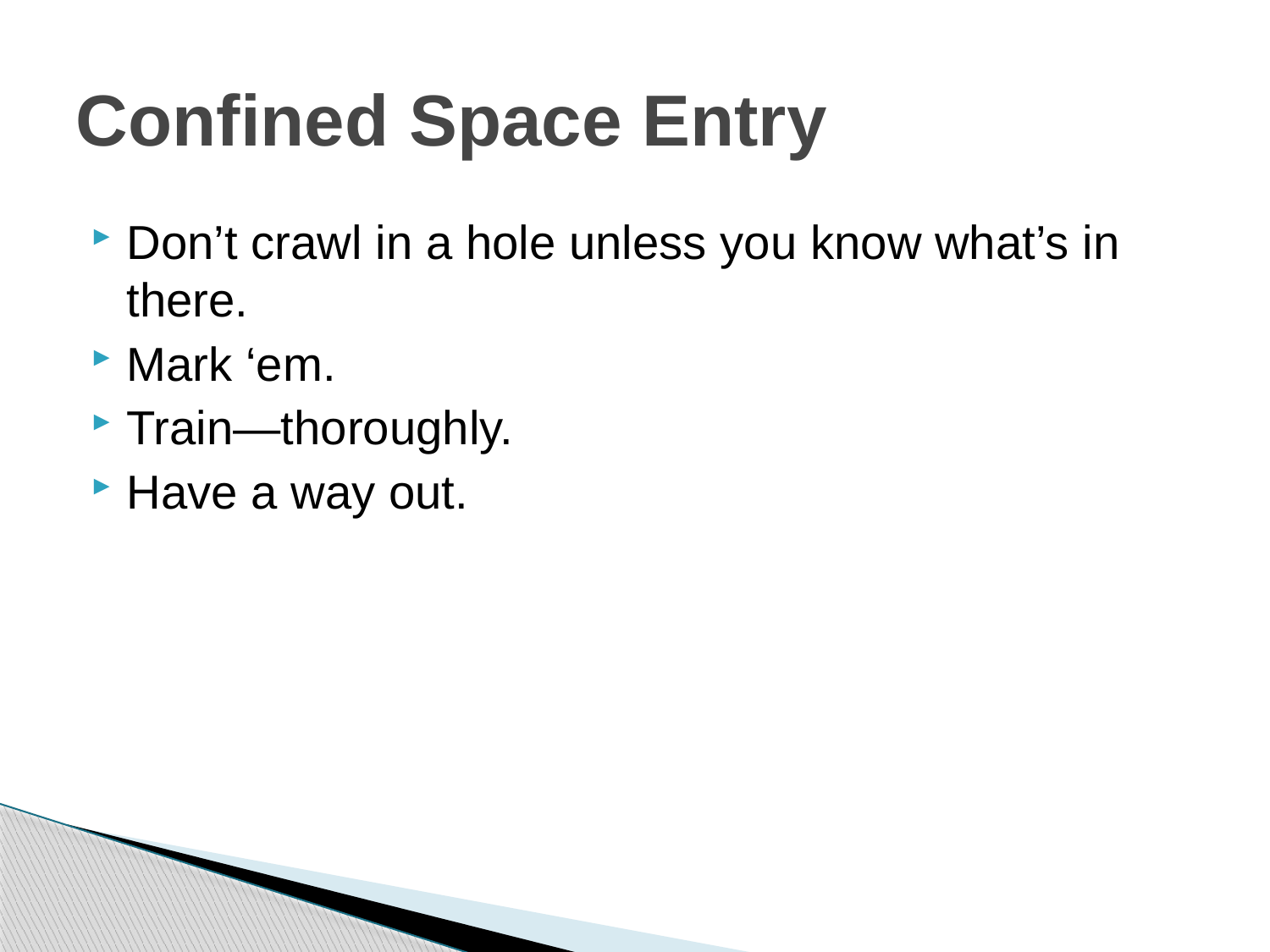

# Confined Space Entry
Don’t crawl in a hole unless you know what’s in there.
Mark ‘em.
Train—thoroughly.
Have a way out.